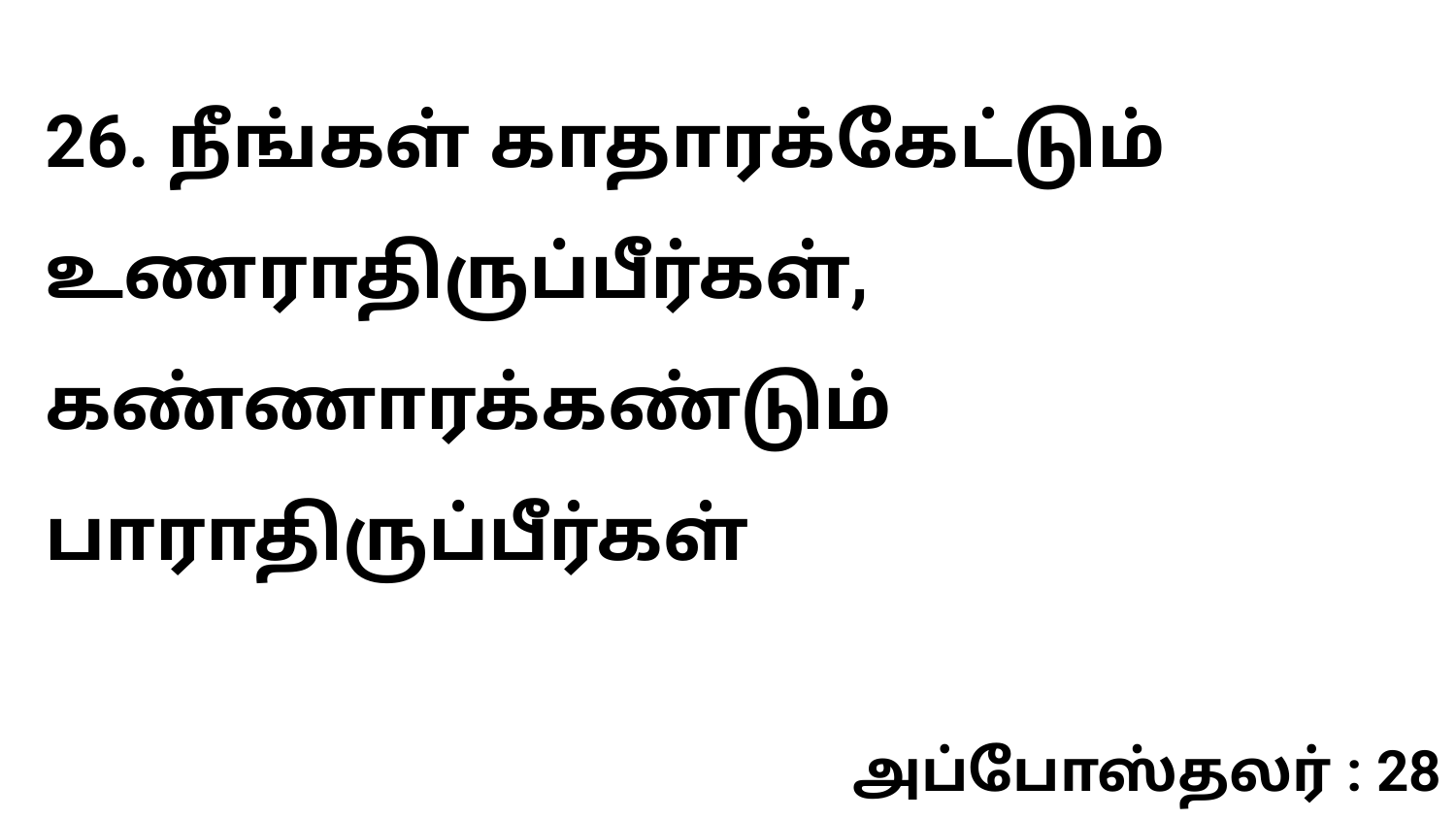

26. நீங்கள் காதாரக்கேட்டும் உணராதிருப்பீர்கள், கண்ணாரக்கண்டும் பாராதிருப்பீர்கள்
அப்போஸ்தலர் : 28